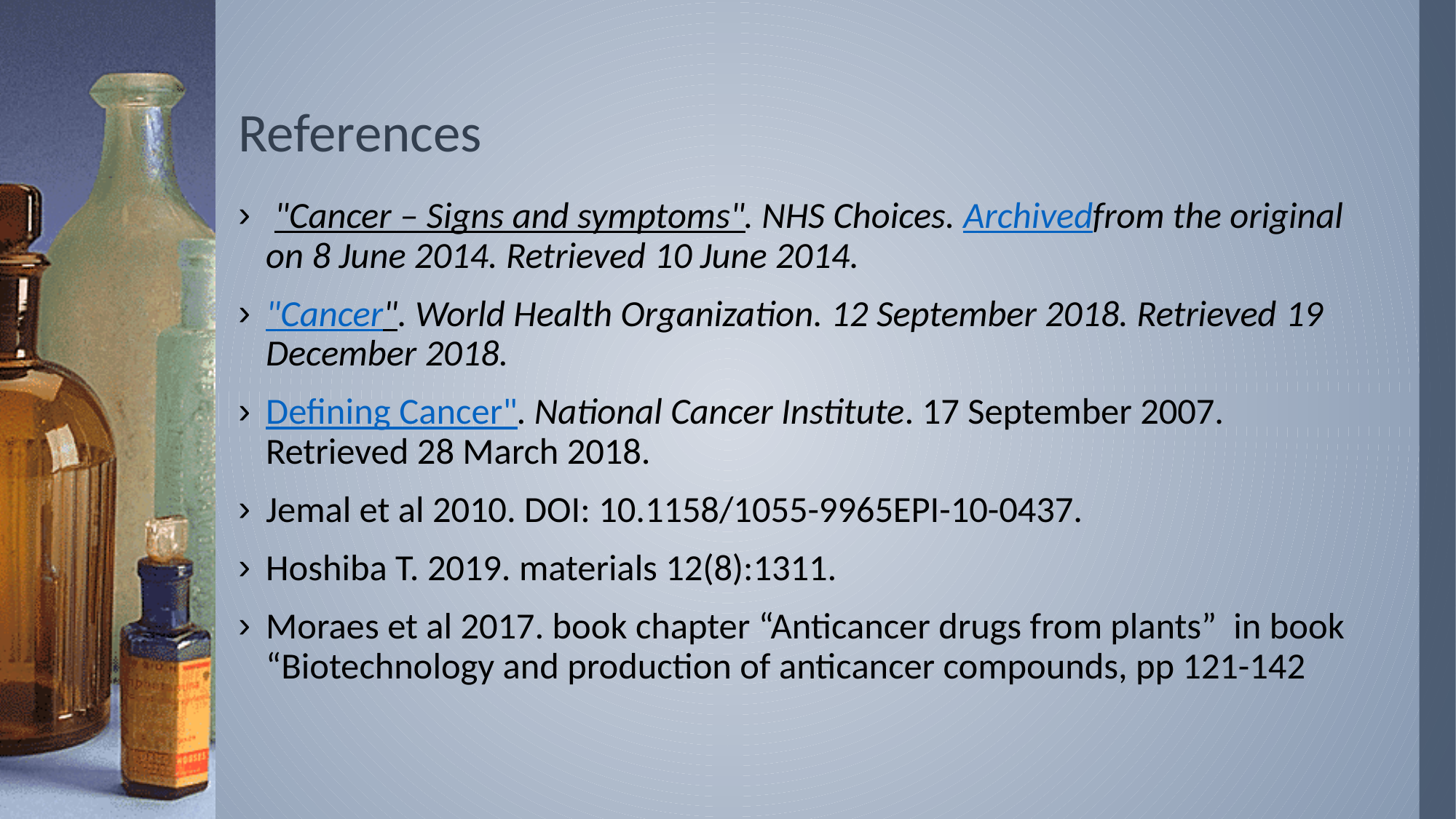

# References
 "Cancer – Signs and symptoms". NHS Choices. Archivedfrom the original on 8 June 2014. Retrieved 10 June 2014.
"Cancer". World Health Organization. 12 September 2018. Retrieved 19 December 2018.
Defining Cancer". National Cancer Institute. 17 September 2007. Retrieved 28 March 2018.
Jemal et al 2010. DOI: 10.1158/1055-9965EPI-10-0437.
Hoshiba T. 2019. materials 12(8):1311.
Moraes et al 2017. book chapter “Anticancer drugs from plants”  in book “Biotechnology and production of anticancer compounds, pp 121-142